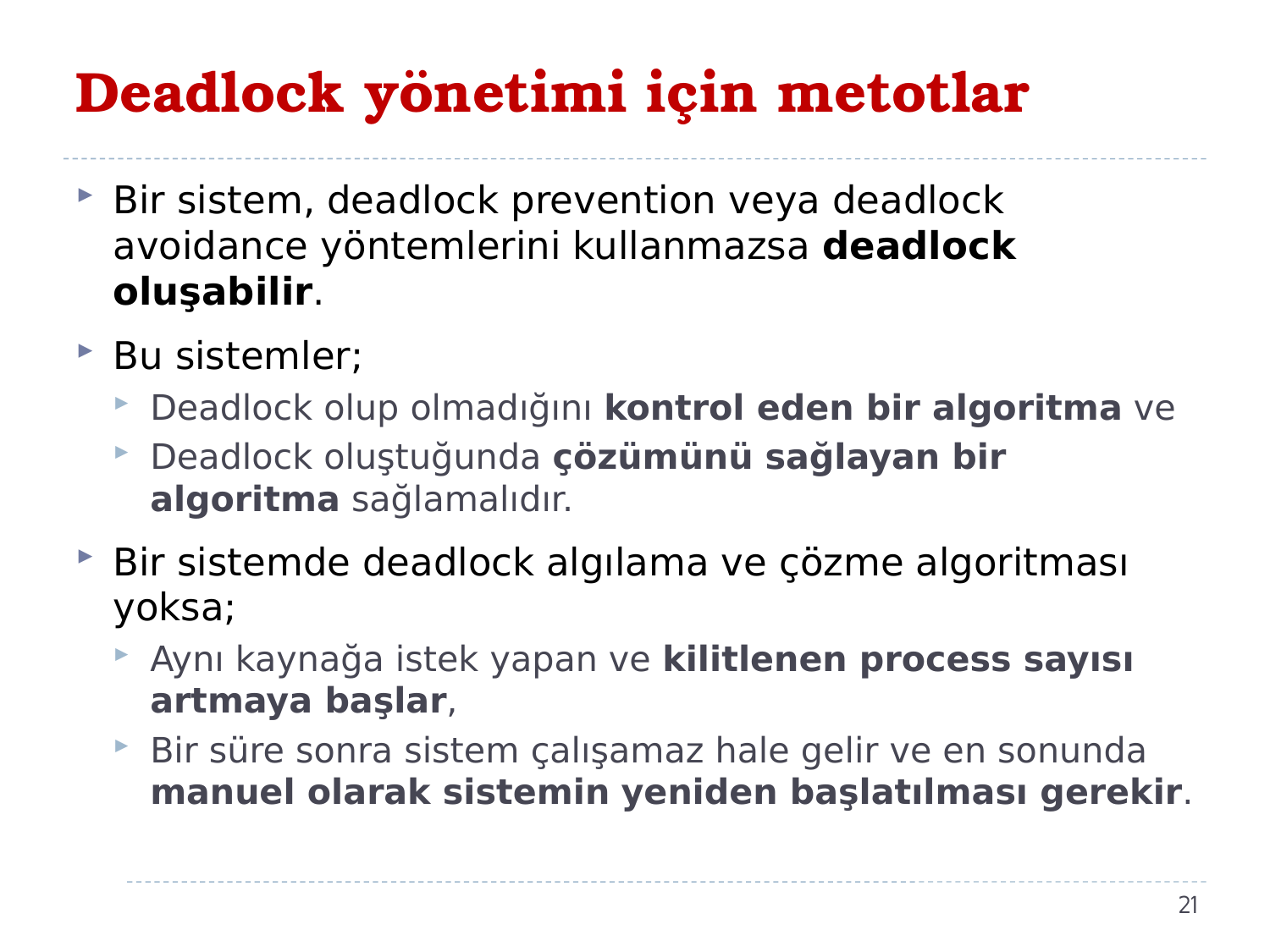

# Deadlock yönetimi için metotlar
Bir sistem, deadlock prevention veya deadlock avoidance yöntemlerini kullanmazsa deadlock oluşabilir.
Bu sistemler;
Deadlock olup olmadığını kontrol eden bir algoritma ve
Deadlock oluştuğunda çözümünü sağlayan bir algoritma sağlamalıdır.
Bir sistemde deadlock algılama ve çözme algoritması yoksa;
Aynı kaynağa istek yapan ve kilitlenen process sayısı artmaya başlar,
Bir süre sonra sistem çalışamaz hale gelir ve en sonunda manuel olarak sistemin yeniden başlatılması gerekir.
21